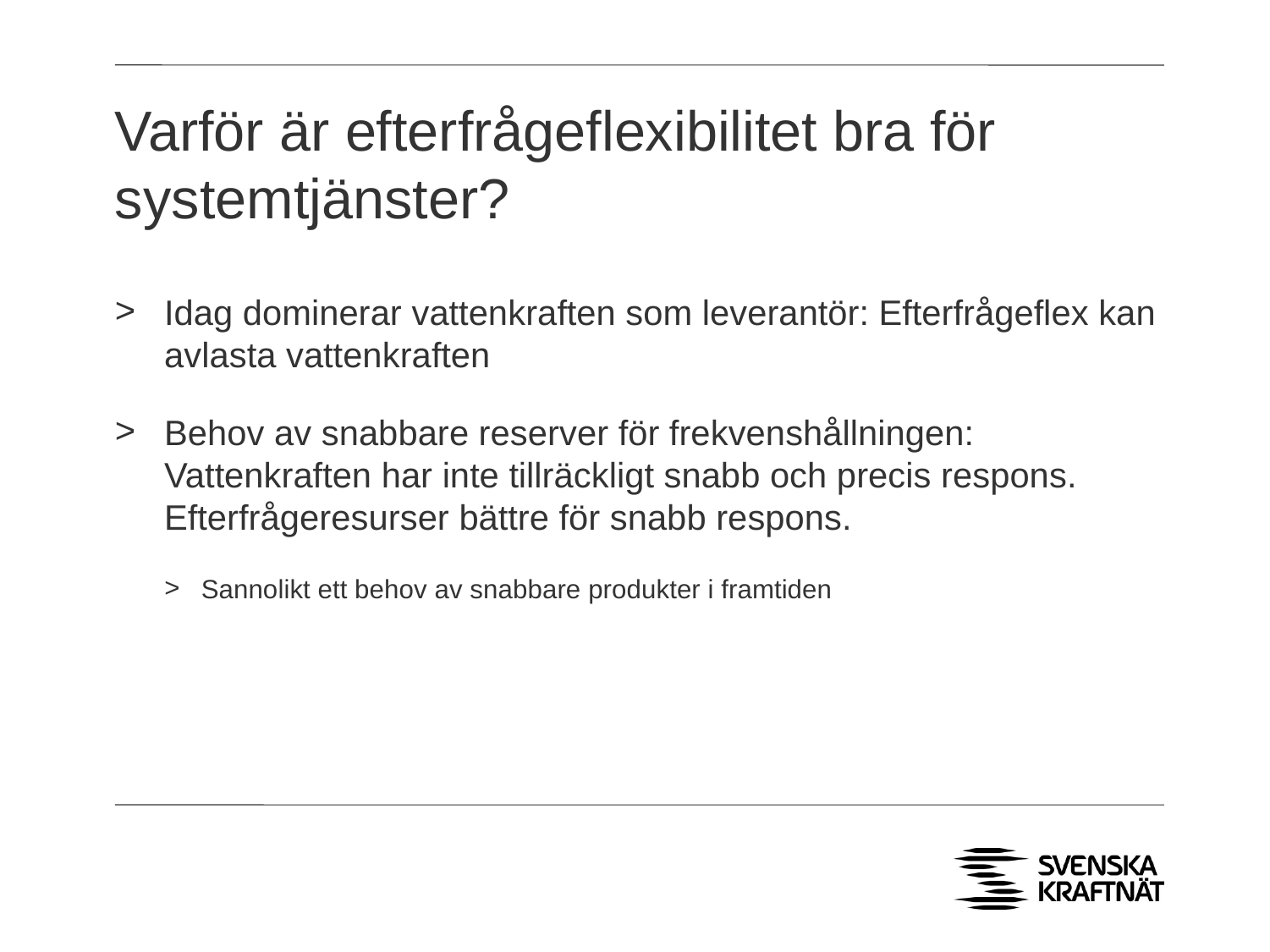

# Varför är efterfrågeflexibilitet bra för systemtjänster?
Idag dominerar vattenkraften som leverantör: Efterfrågeflex kan avlasta vattenkraften
Behov av snabbare reserver för frekvenshållningen: Vattenkraften har inte tillräckligt snabb och precis respons. Efterfrågeresurser bättre för snabb respons.
Sannolikt ett behov av snabbare produkter i framtiden